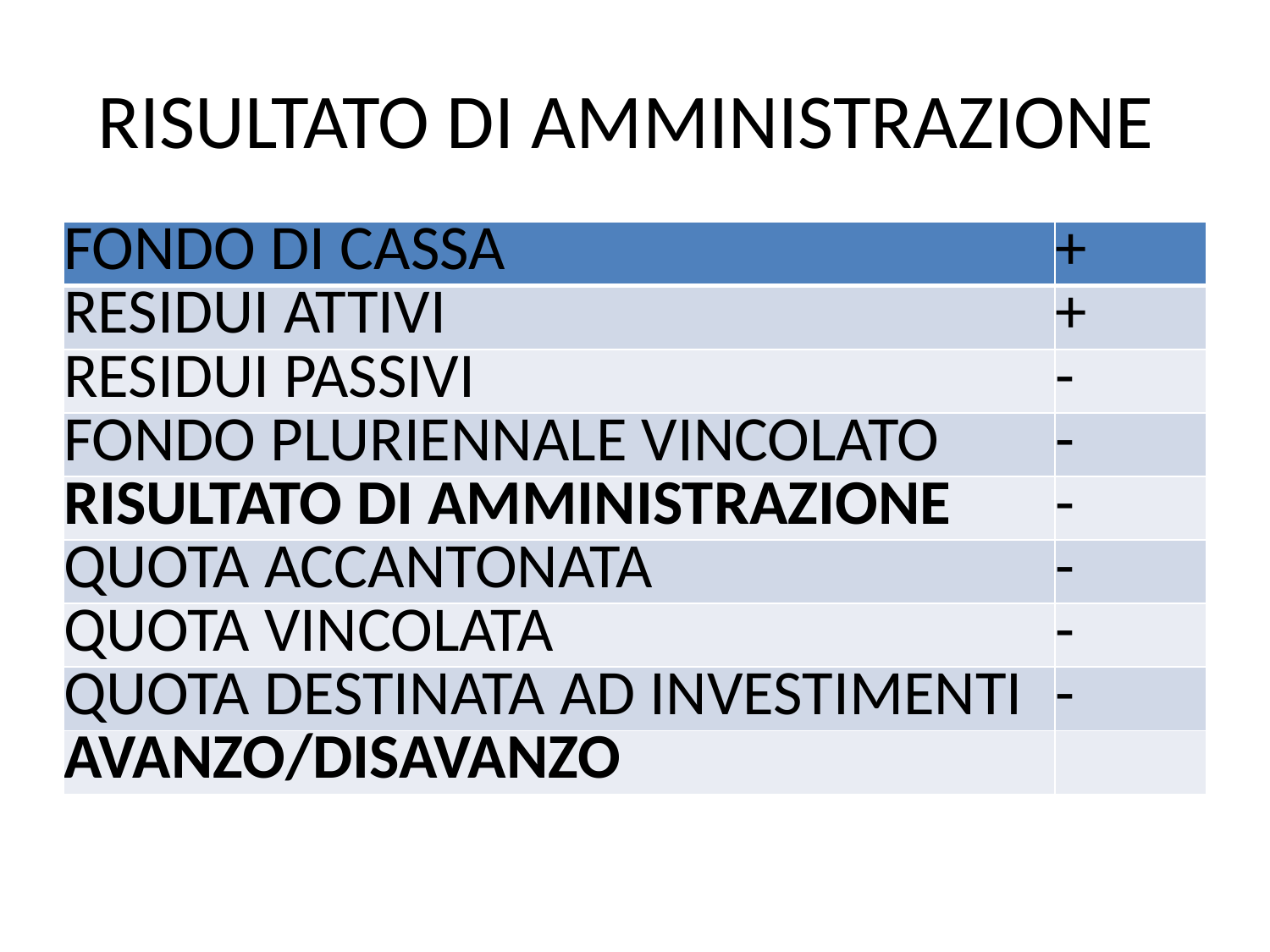

# RISULTATO DI AMMINISTRAZIONE
| FONDO DI CASSA | + |
| --- | --- |
| RESIDUI ATTIVI | + |
| RESIDUI PASSIVI | - |
| FONDO PLURIENNALE VINCOLATO | - |
| RISULTATO DI AMMINISTRAZIONE | - |
| QUOTA ACCANTONATA | - |
| QUOTA VINCOLATA | - |
| QUOTA DESTINATA AD INVESTIMENTI | - |
| AVANZO/DISAVANZO |  |